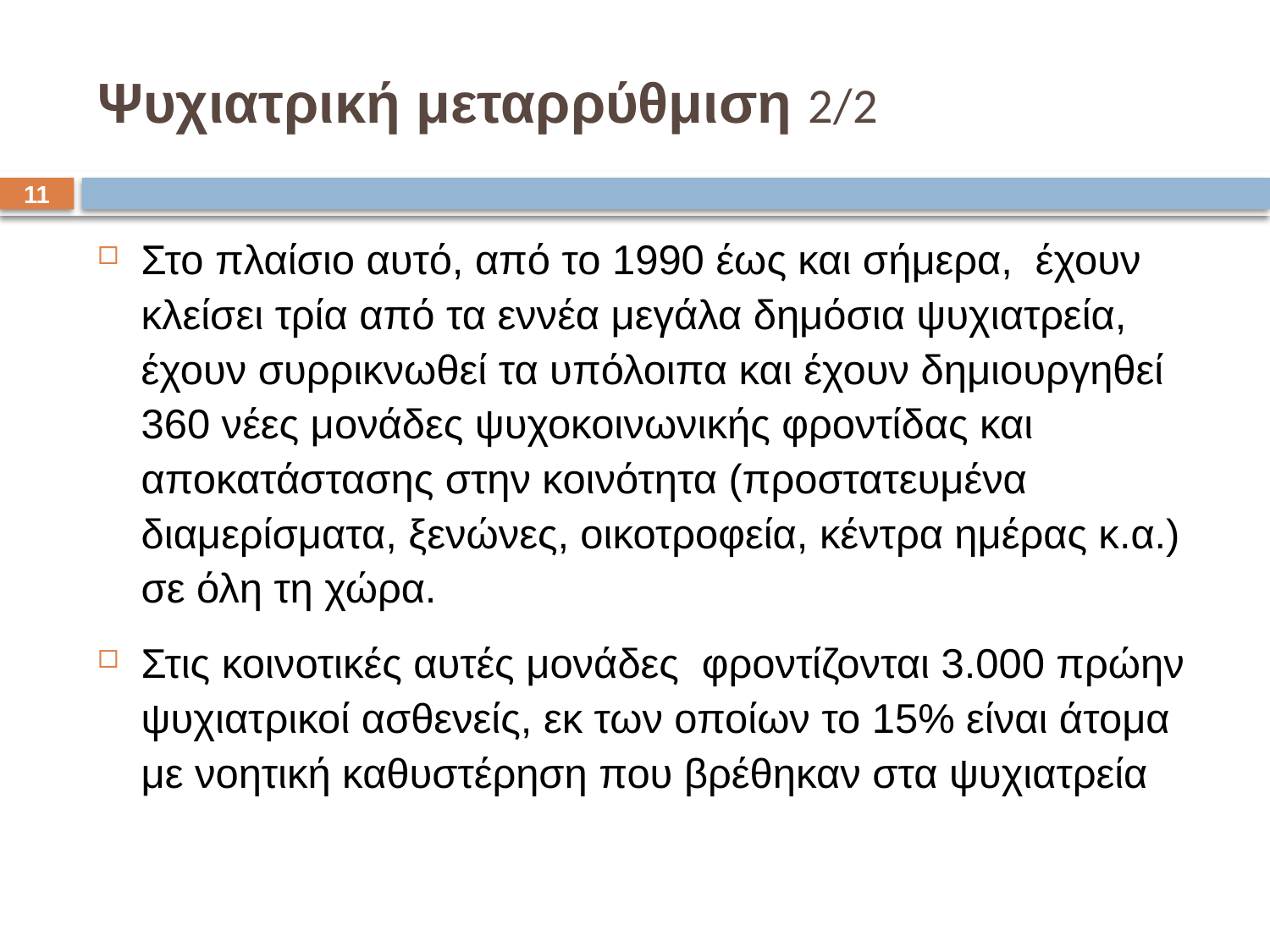

# Ψυχιατρική μεταρρύθμιση 2/2
11
Στο πλαίσιο αυτό, από το 1990 έως και σήμερα,  έχουν κλείσει τρία από τα εννέα μεγάλα δημόσια ψυχιατρεία, έχουν συρρικνωθεί τα υπόλοιπα και έχουν δημιουργηθεί 360 νέες μονάδες ψυχοκοινωνικής φροντίδας και αποκατάστασης στην κοινότητα (προστατευμένα διαμερίσματα, ξενώνες, οικοτροφεία, κέντρα ημέρας κ.α.) σε όλη τη χώρα.
Στις κοινοτικές αυτές μονάδες  φροντίζονται 3.000 πρώην ψυχιατρικοί ασθενείς, εκ των οποίων το 15% είναι άτομα με νοητική καθυστέρηση που βρέθηκαν στα ψυχιατρεία